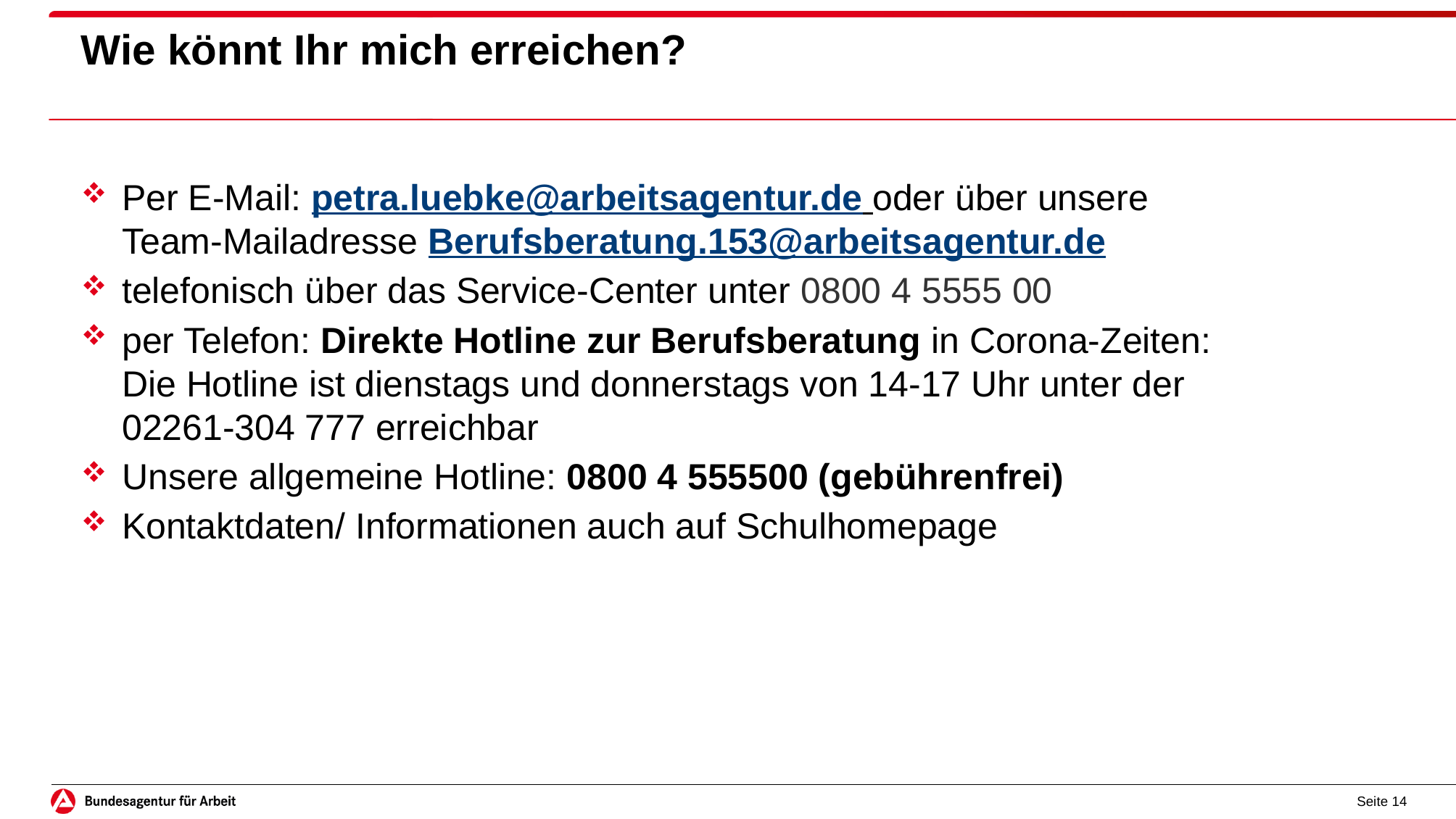

# Wie könnt Ihr mich erreichen?

Per E-Mail: petra.luebke@arbeitsagentur.de oder über unsere Team-Mailadresse Berufsberatung.153@arbeitsagentur.de
telefonisch über das Service-Center unter 0800 4 5555 00
per Telefon: Direkte Hotline zur Berufsberatung in Corona-Zeiten:
Die Hotline ist dienstags und donnerstags von 14-17 Uhr unter der 02261-304 777 erreichbar
Unsere allgemeine Hotline: 0800 4 555500 (gebührenfrei)
Kontaktdaten/ Informationen auch auf Schulhomepage

Seite 14